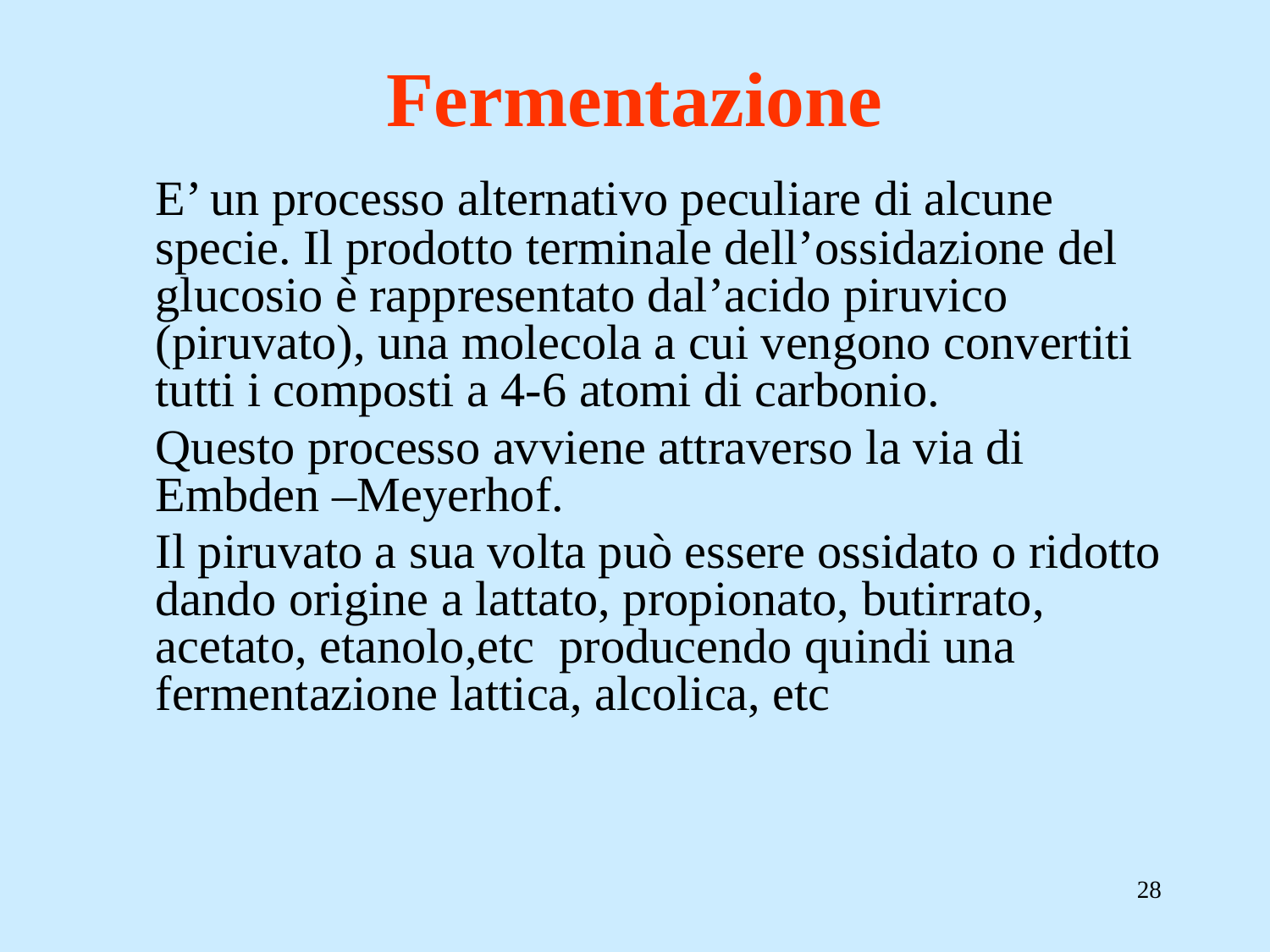

# Fermentazione
	E’ un processo alternativo peculiare di alcune specie. Il prodotto terminale dell’ossidazione del glucosio è rappresentato dal’acido piruvico (piruvato), una molecola a cui vengono convertiti tutti i composti a 4-6 atomi di carbonio.
	Questo processo avviene attraverso la via di Embden –Meyerhof.
	Il piruvato a sua volta può essere ossidato o ridotto dando origine a lattato, propionato, butirrato, acetato, etanolo,etc  producendo quindi una fermentazione lattica, alcolica, etc
28